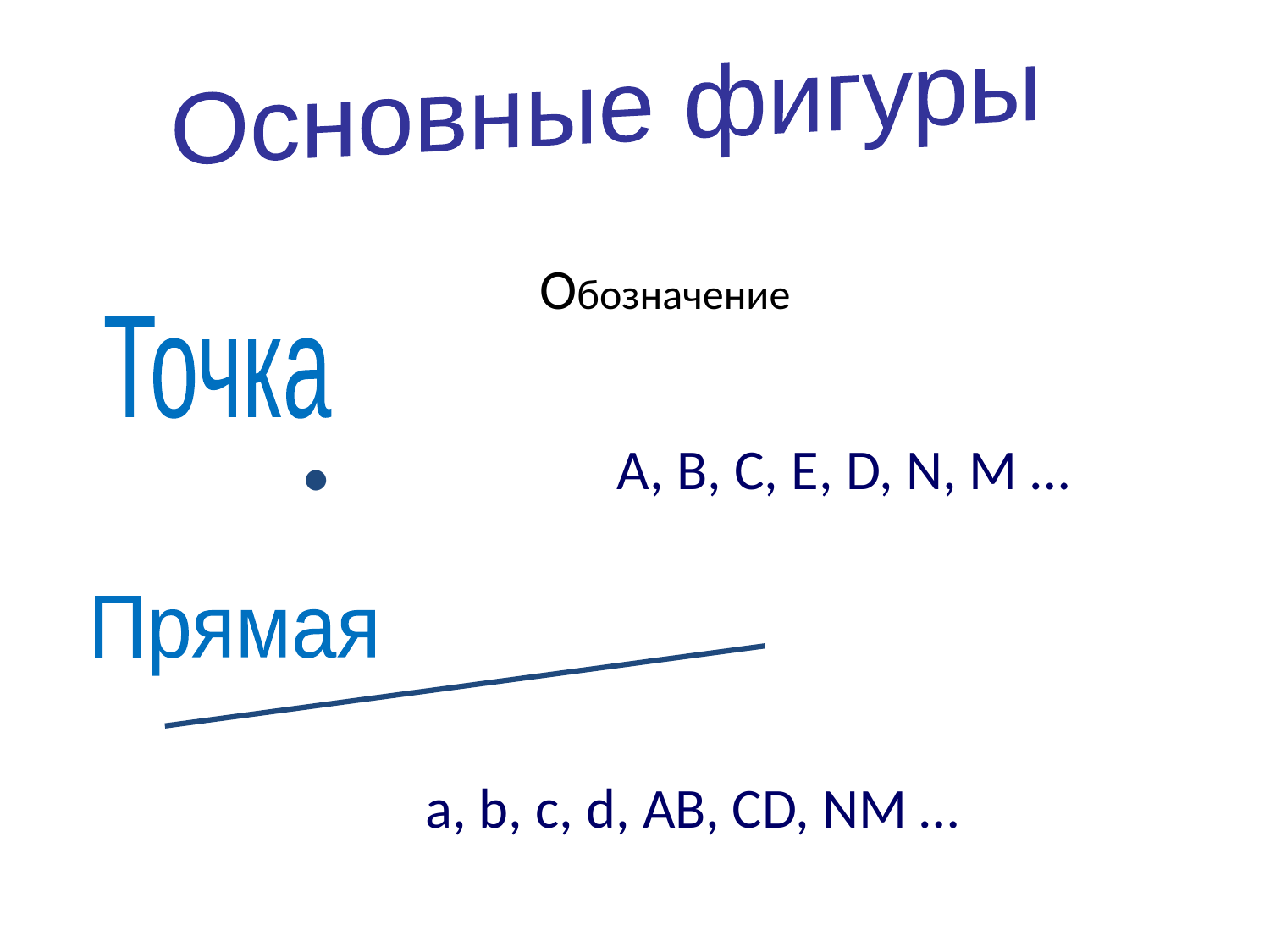

Основные фигуры
                                  Обозначение                                          .                      А, В, С, Е, D, N, M …

                          .

                         a, b, c, d, AB, CD, NM …

Точка
Прямая